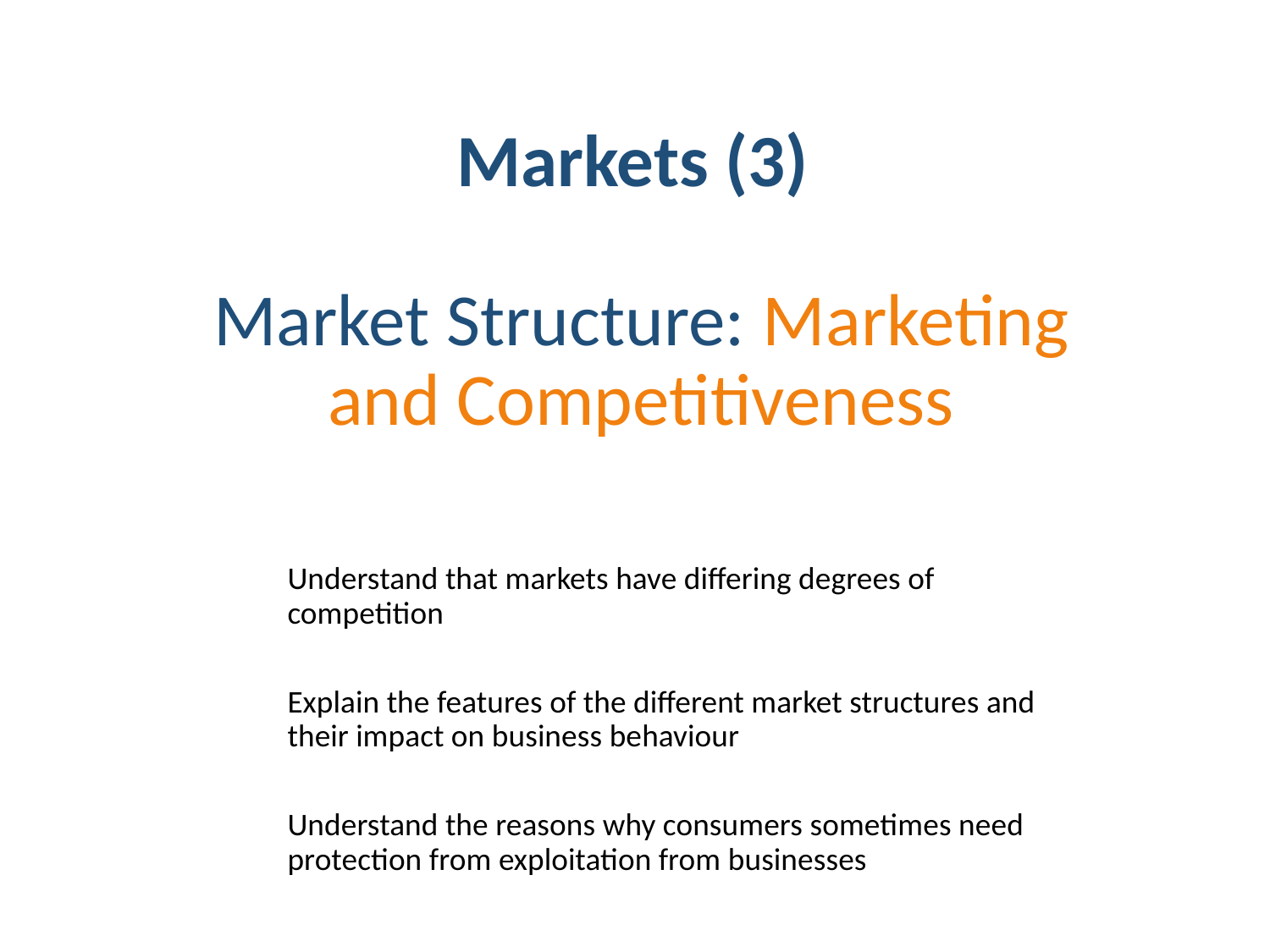

# Markets (3) Market Structure: Marketing and Competitiveness
Understand that markets have differing degrees of competition

Explain the features of the different market structures and their impact on business behaviour

Understand the reasons why consumers sometimes need protection from exploitation from businesses